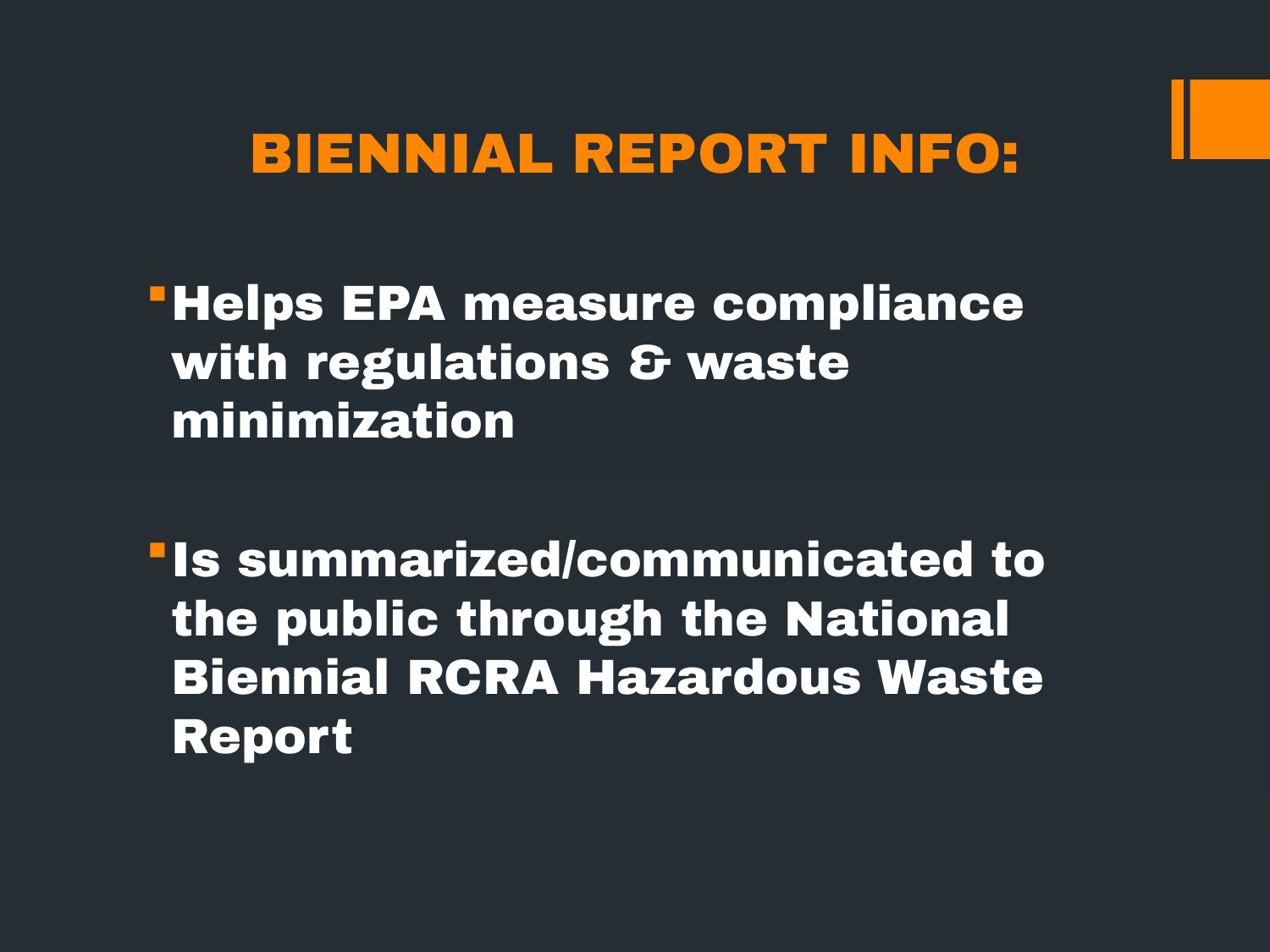

# BIENNIAL REPORT INFO:
Helps EPA measure compliance with regulations & waste minimization

Is summarized/communicated to the public through the National Biennial RCRA Hazardous Waste Report